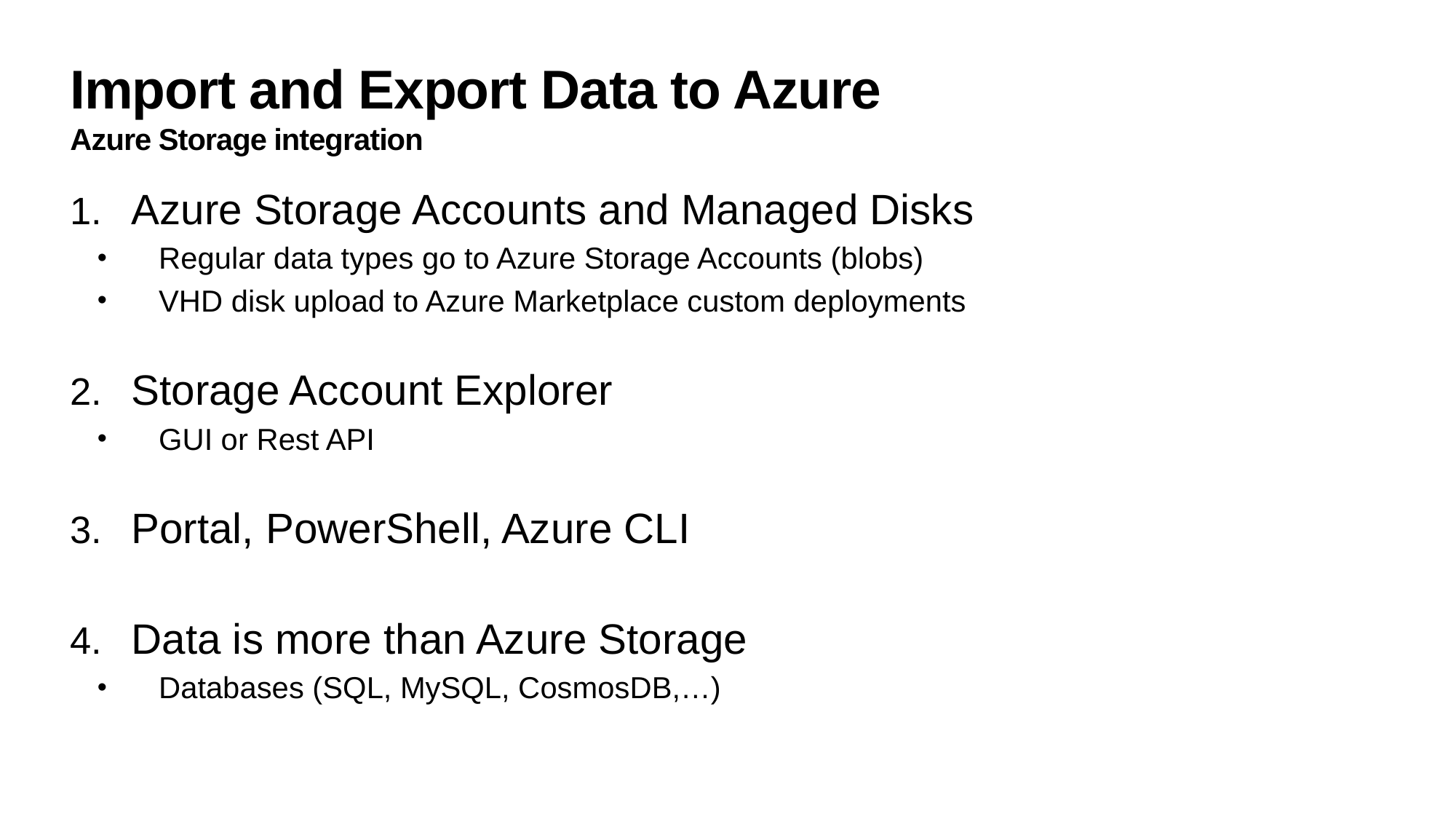

# Import and Export Data to Azure Azure Storage integration
Azure Storage Accounts and Managed Disks
Regular data types go to Azure Storage Accounts (blobs)
VHD disk upload to Azure Marketplace custom deployments
Storage Account Explorer
GUI or Rest API
Portal, PowerShell, Azure CLI
Data is more than Azure Storage
Databases (SQL, MySQL, CosmosDB,…)